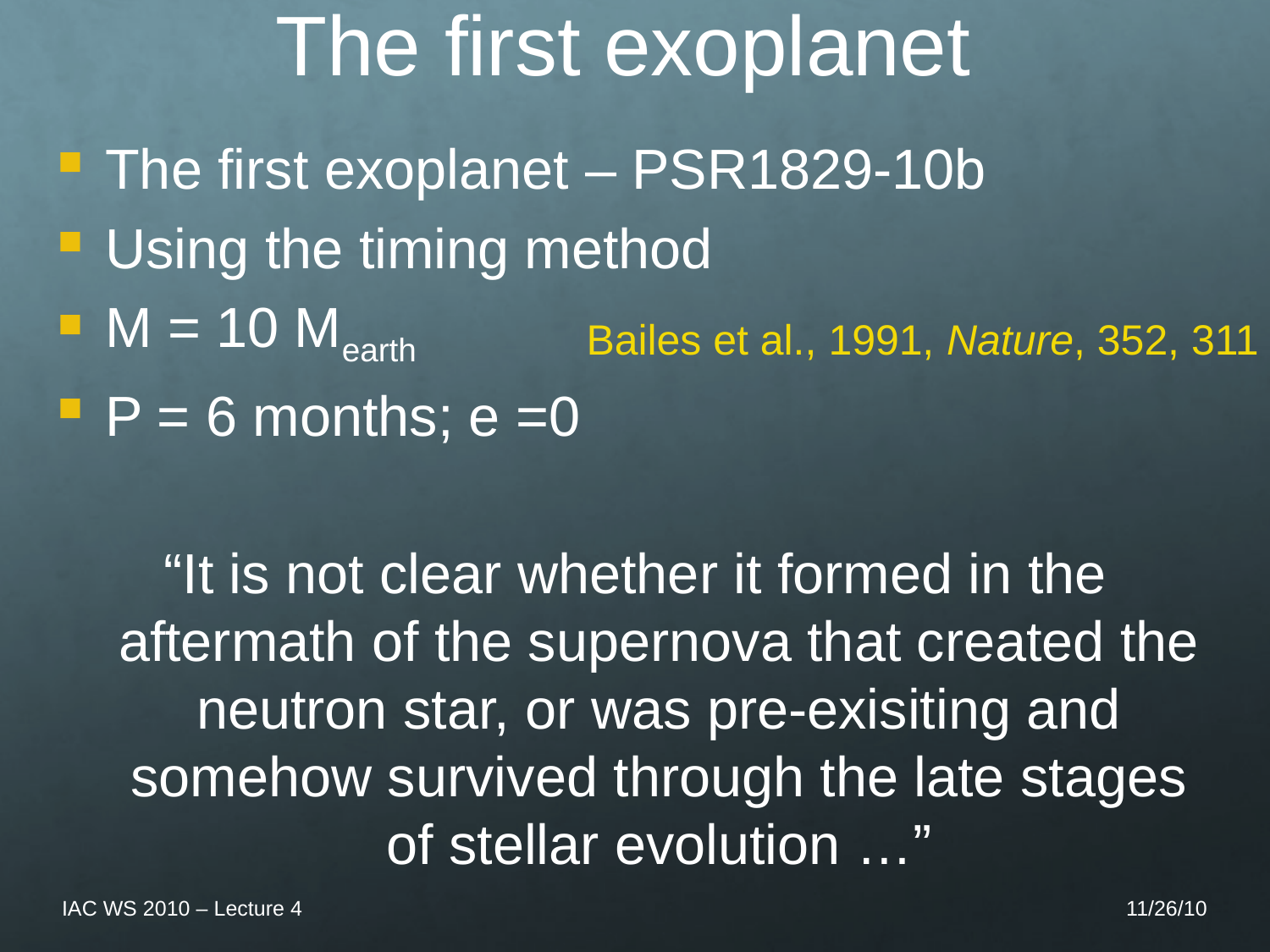

The first exoplanet
The first exoplanet – PSR1829-10b
Using the timing method
M = 10 Mearth
P = 6 months; e =0

“It is not clear whether it formed in the aftermath of the supernova that created the neutron star, or was pre-exisiting and somehow survived through the late stages of stellar evolution …”

Bailes et al., 1991, Nature, 352, 311
IAC WS 2010 – Lecture 4
11/26/10